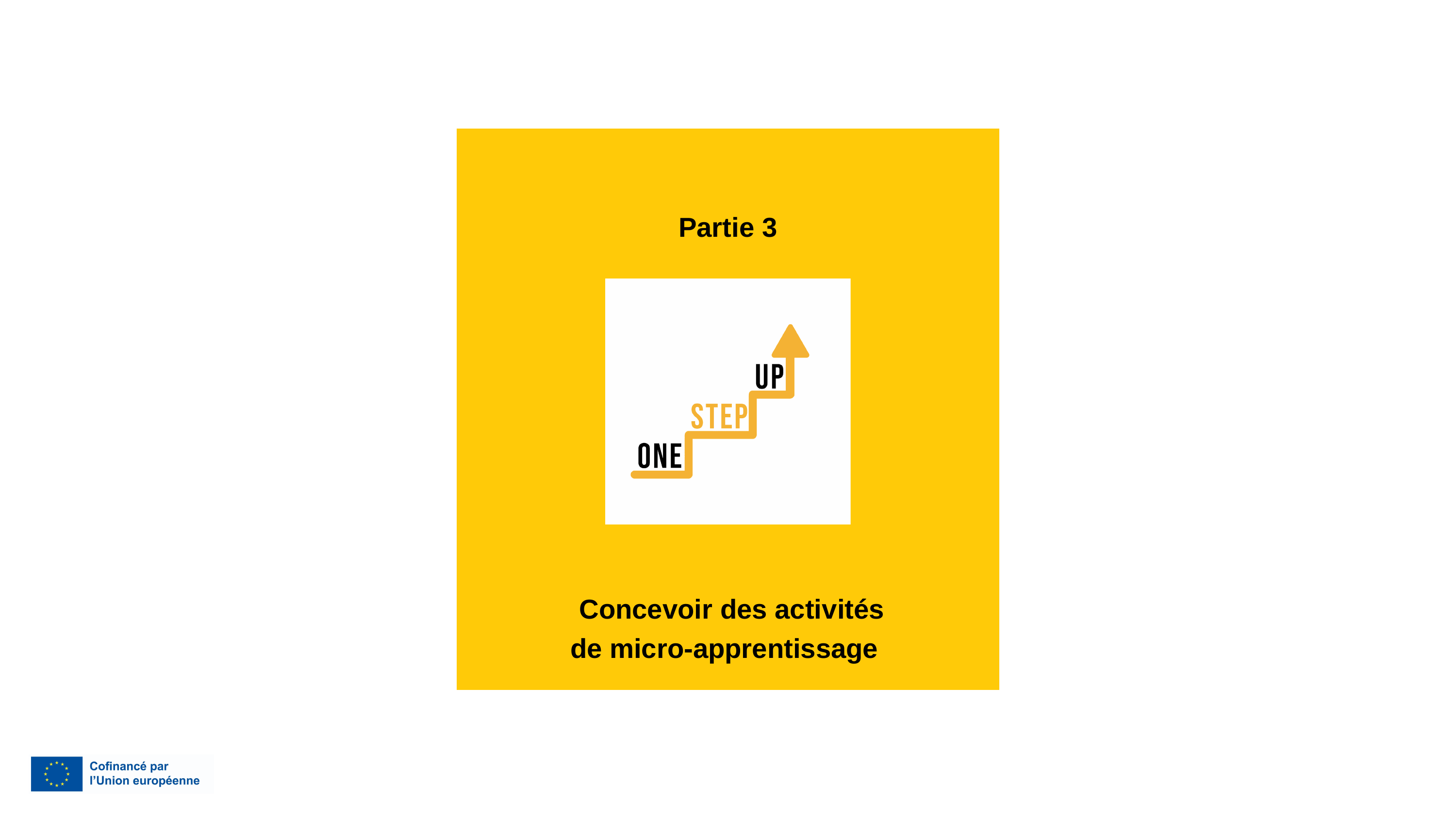

Partie 3

 Concevoir des activités de micro-apprentissage